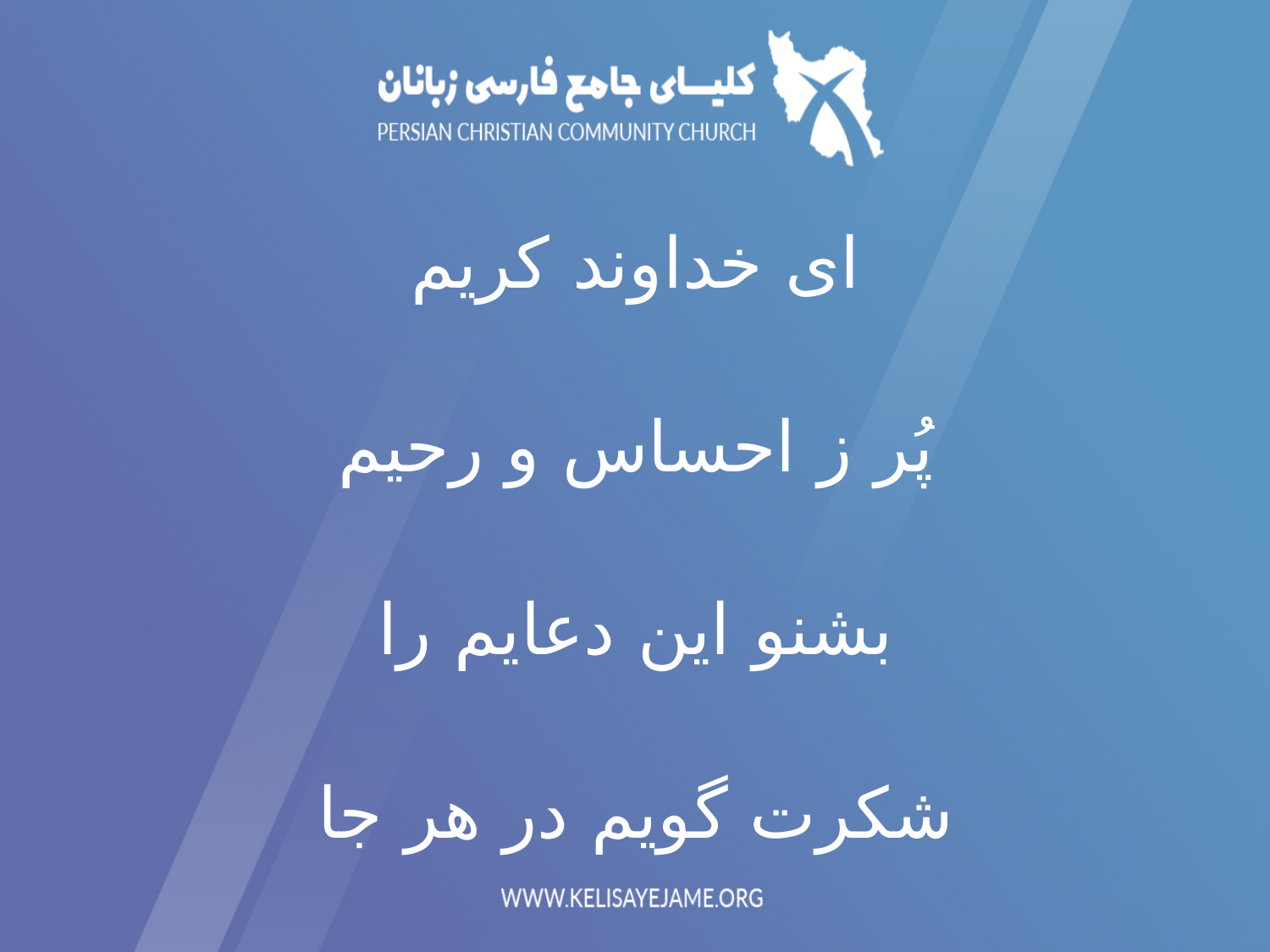

ای خداوند کریم
پُر ز احساس و رحیم
بشنو این دعایم را
شکرت گویم در هر جا